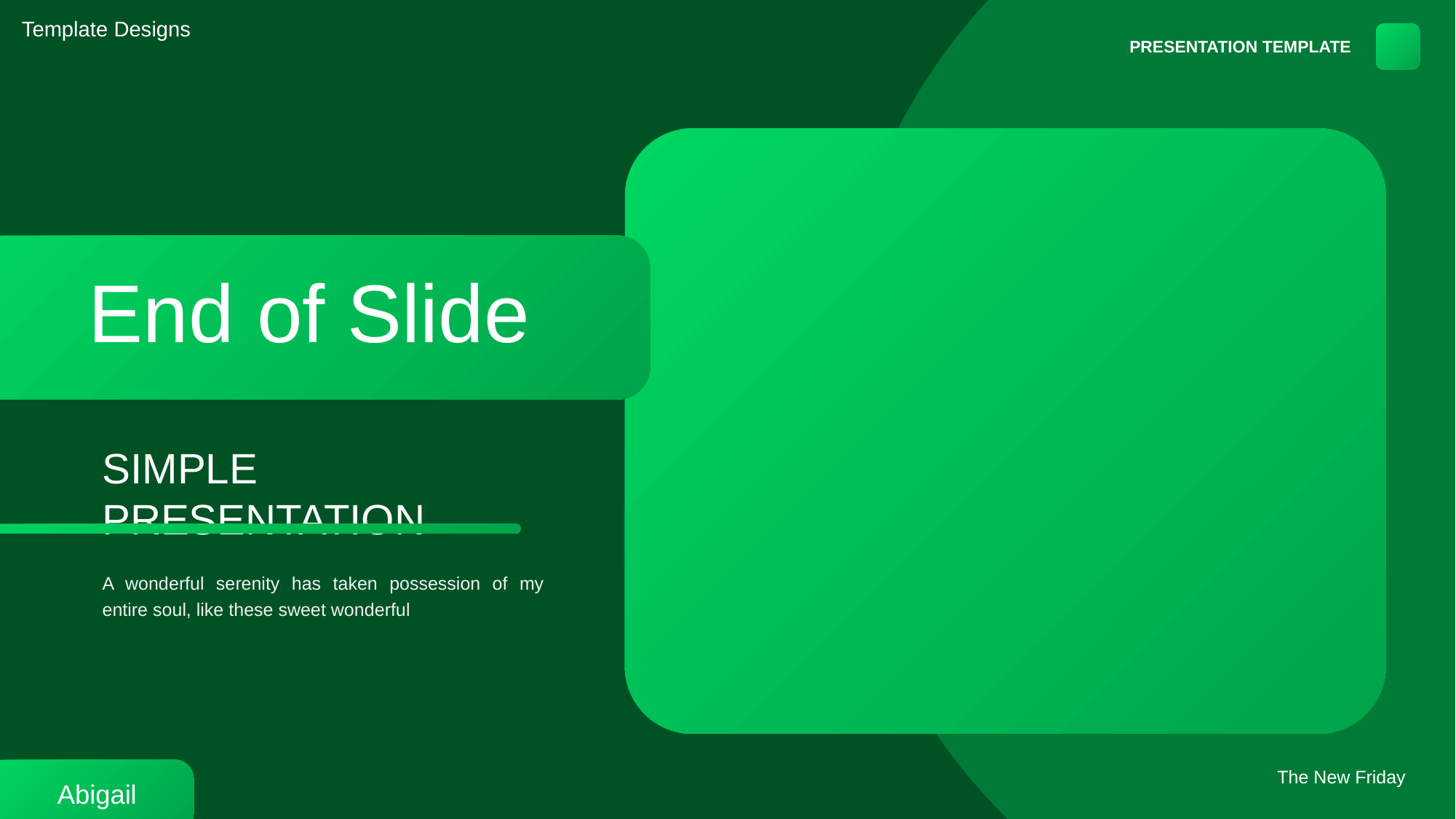

Template Designs

PRESENTATION TEMPLATE

End of Slide
SIMPLE PRESENTATION

A wonderful serenity has taken possession of my entire soul, like these sweet wonderful

The New Friday
Abigail Part